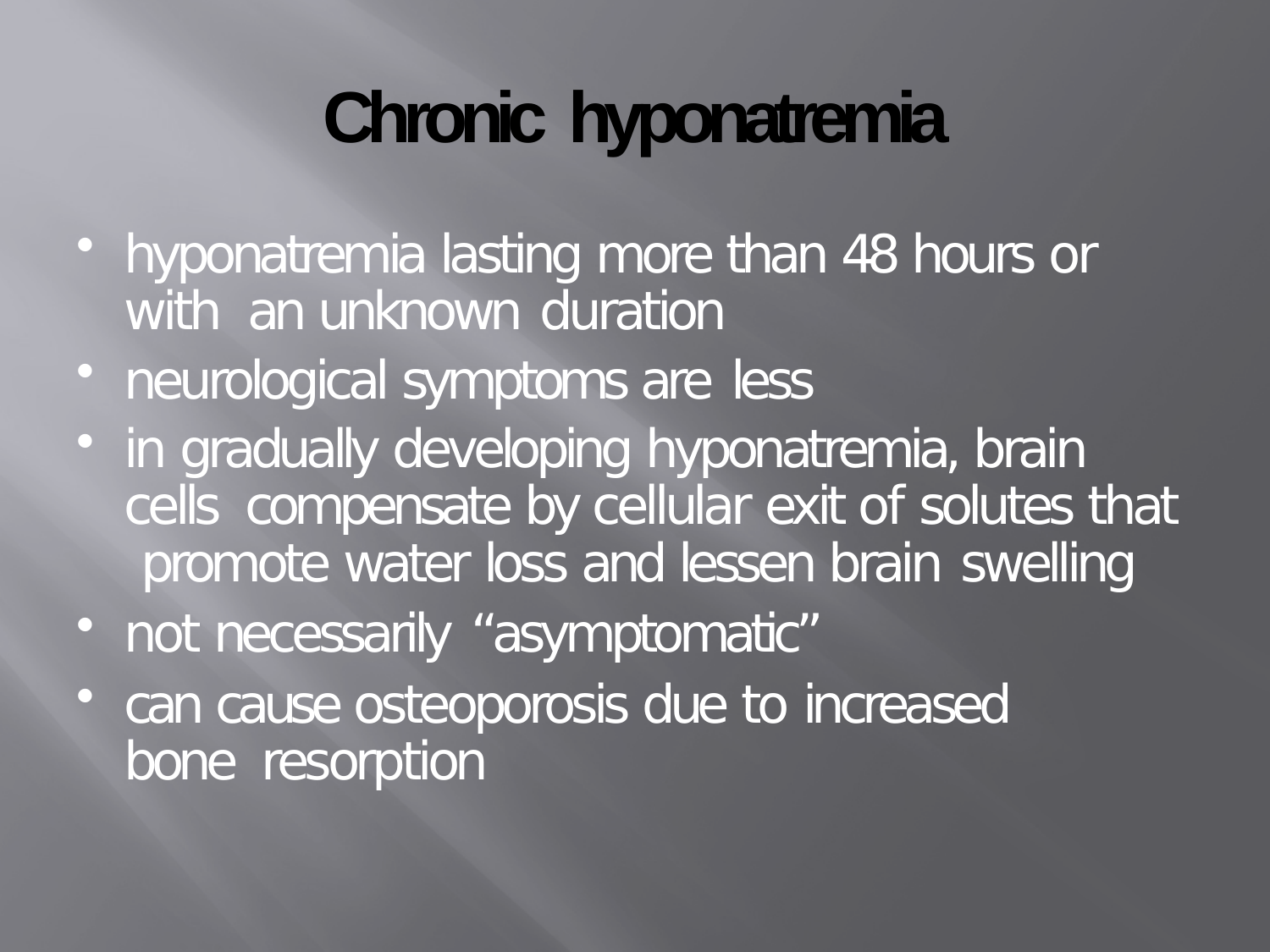

# Chronic hyponatremia
hyponatremia lasting more than 48 hours or with  an unknown duration
neurological symptoms are less
in gradually developing hyponatremia, brain cells  compensate by cellular exit of solutes that  promote water loss and lessen brain swelling
not necessarily “asymptomatic”
can cause osteoporosis due to increased bone  resorption